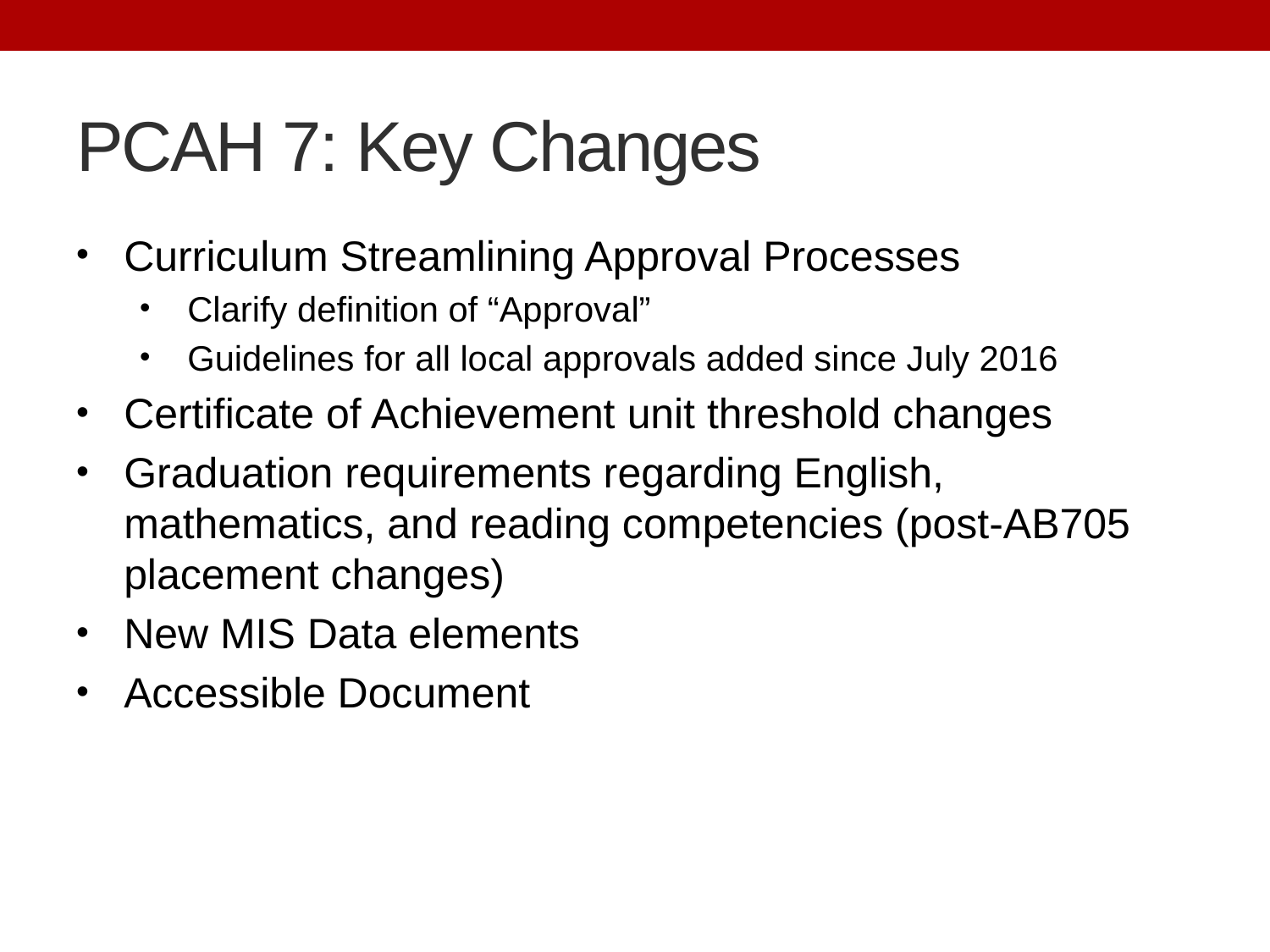

# PCAH 7: Key Changes
Curriculum Streamlining Approval Processes
Clarify definition of “Approval”
Guidelines for all local approvals added since July 2016
Certificate of Achievement unit threshold changes
Graduation requirements regarding English, mathematics, and reading competencies (post-AB705 placement changes)
New MIS Data elements
Accessible Document